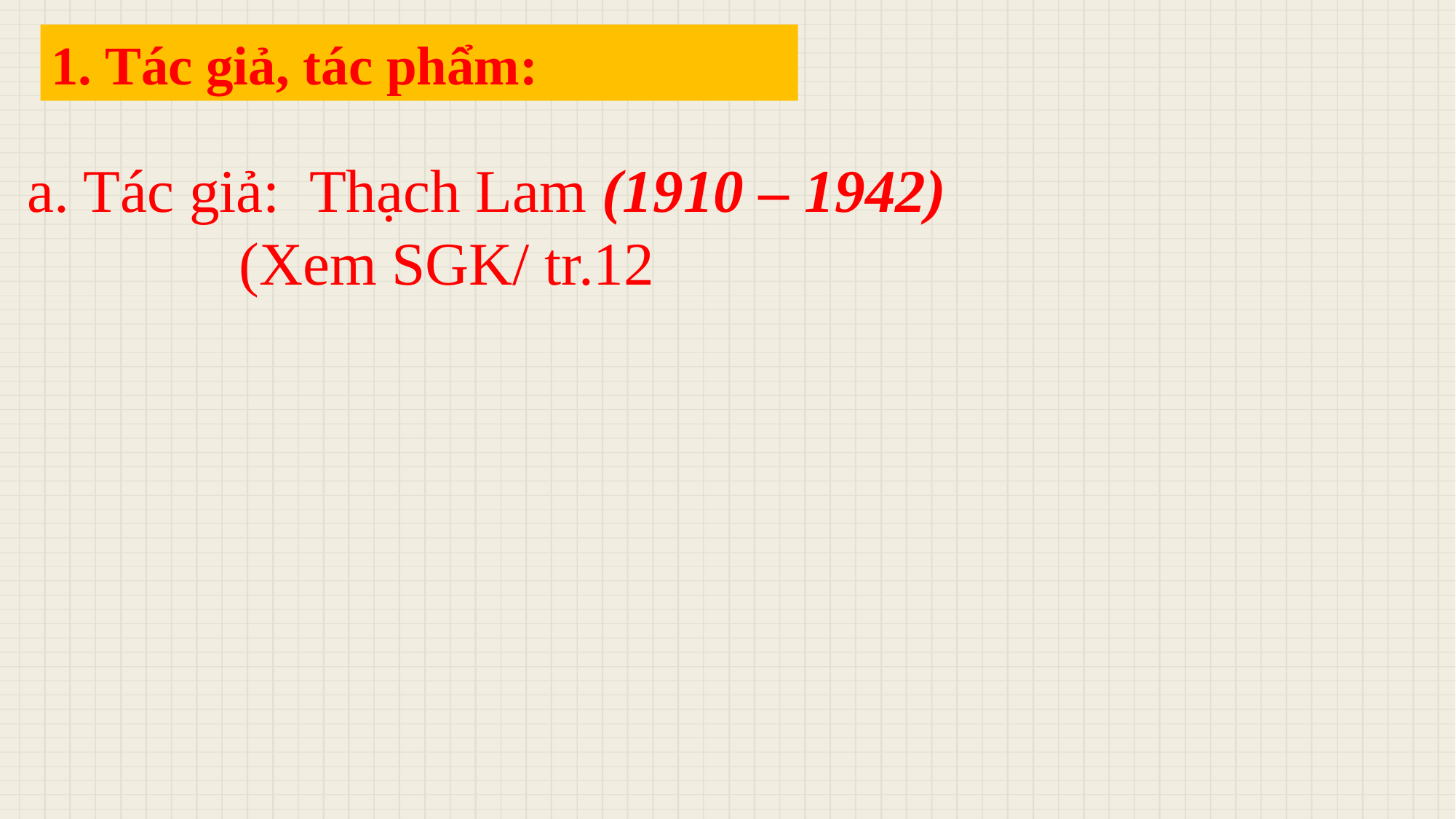

1. Tác giả, tác phẩm:
a. Tác giả:  Thạch Lam (1910 – 1942)
              (Xem SGK/ tr.12